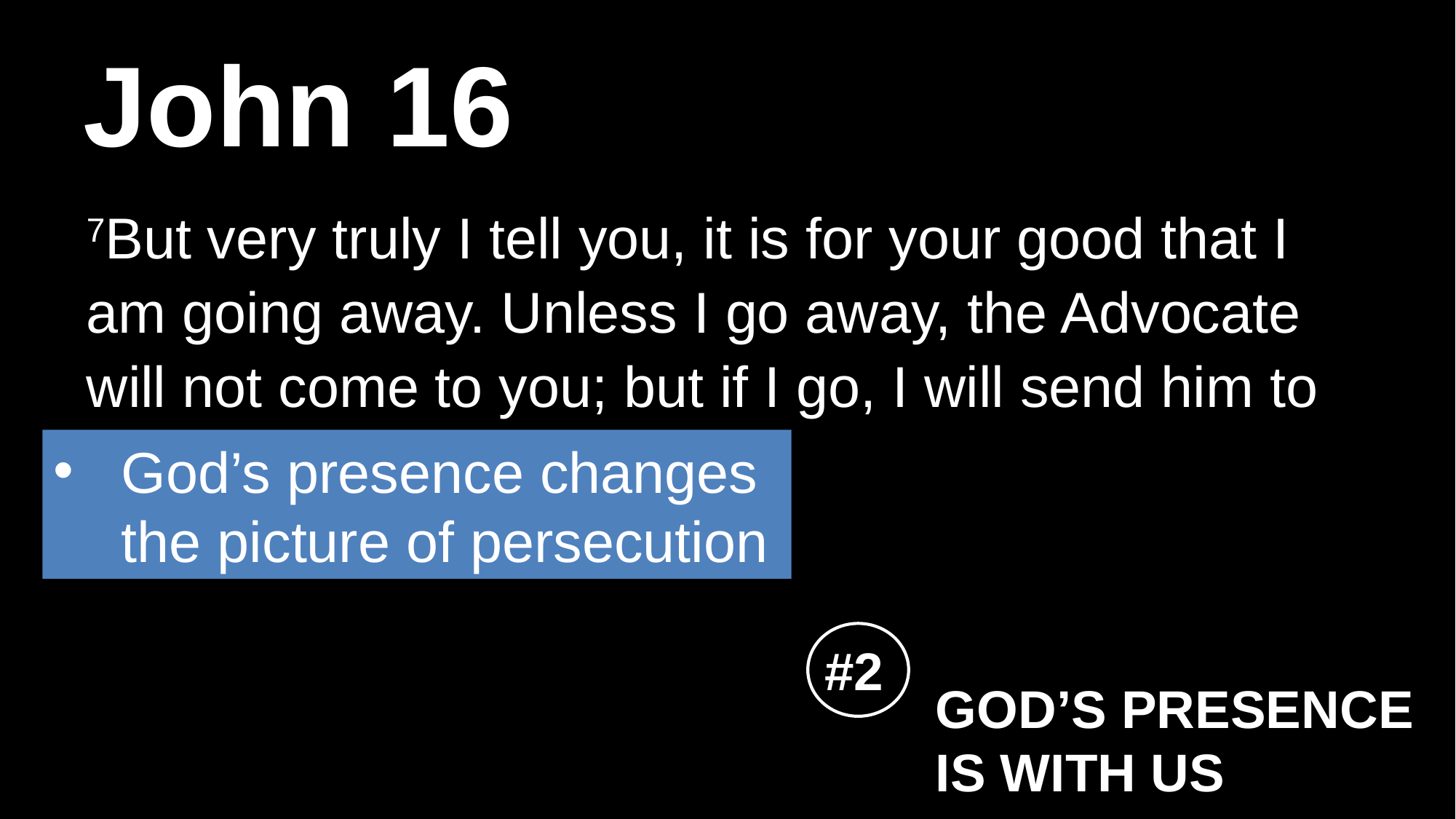

# John 16
7But very truly I tell you, it is for your good that I am going away. Unless I go away, the Advocate will not come to you; but if I go, I will send him to you.
God’s presence changes the picture of persecution

#2
GOD’S PRESENCE IS WITH US